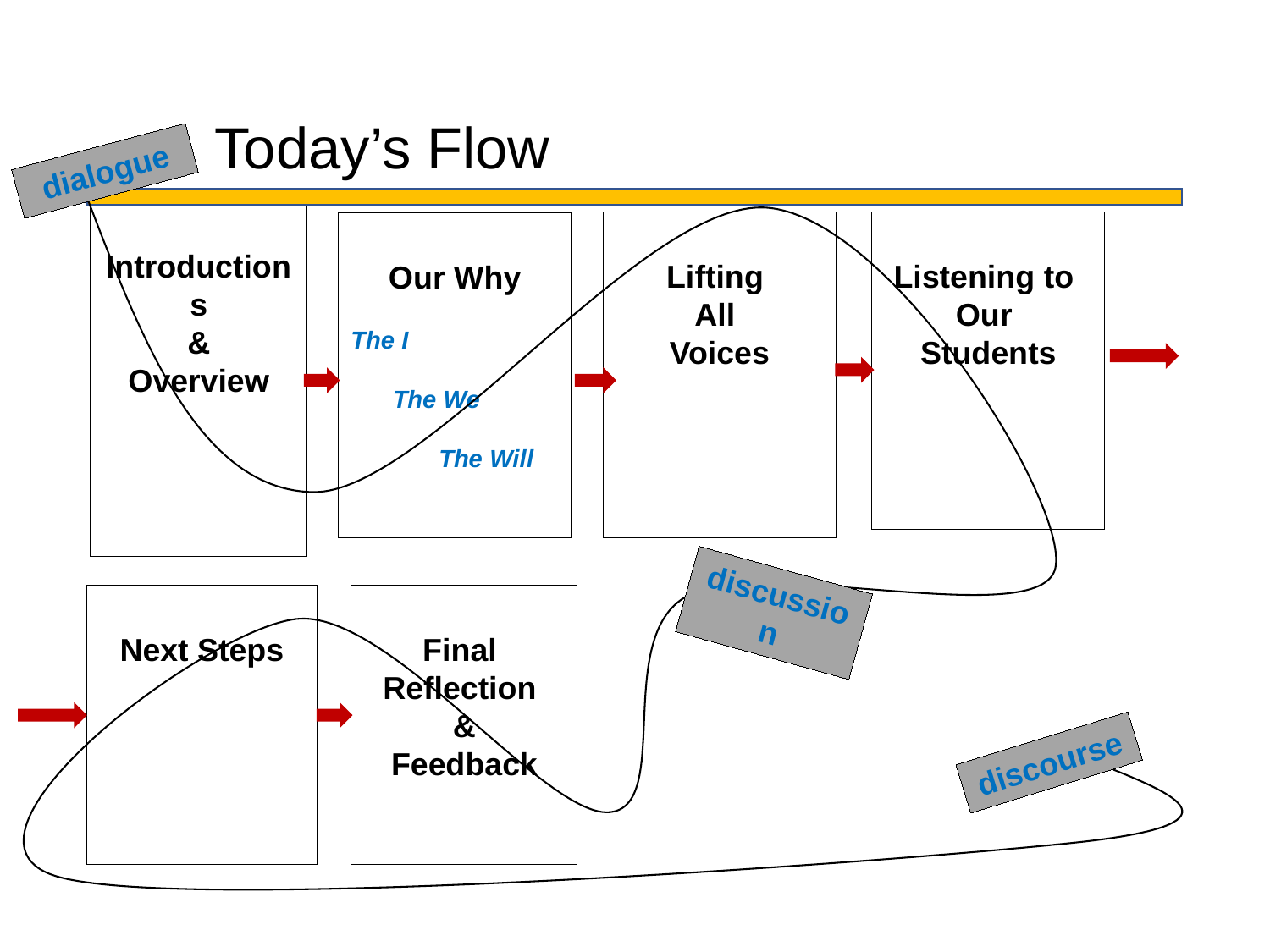

# Today’s Flow
dialogue

Lifting
All
Voices

Listening to
Our
Students

Our Why

The I

      The We

         The Will

Introductions
&
Overview

discussion

Final
Reflection
&
Feedback

Next Steps

discourse